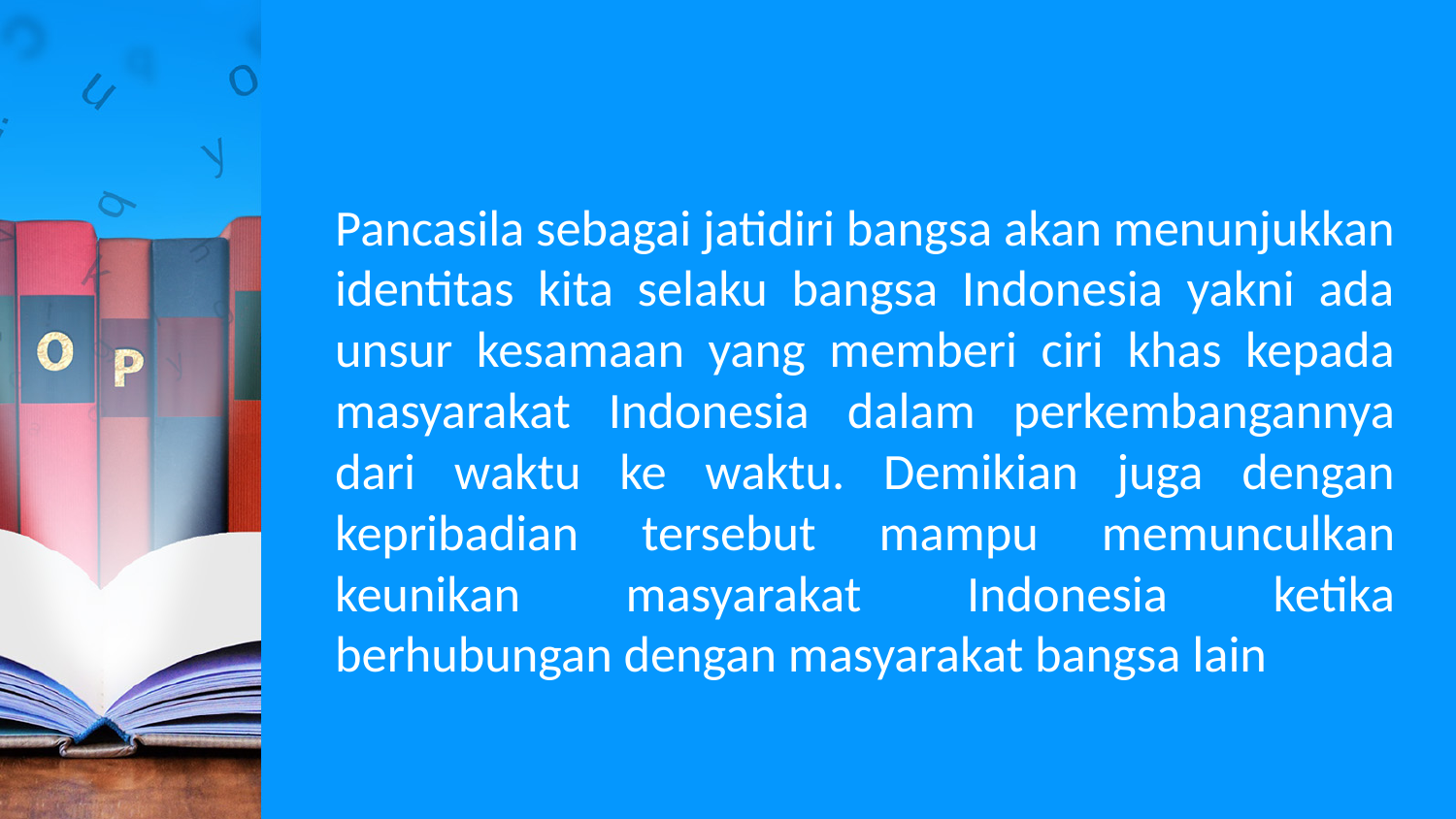

#
Pancasila sebagai jatidiri bangsa akan menunjukkan identitas kita selaku bangsa Indonesia yakni ada unsur kesamaan yang memberi ciri khas kepada masyarakat Indonesia dalam perkembangannya dari waktu ke waktu. Demikian juga dengan kepribadian tersebut mampu memunculkan keunikan masyarakat Indonesia ketika berhubungan dengan masyarakat bangsa lain